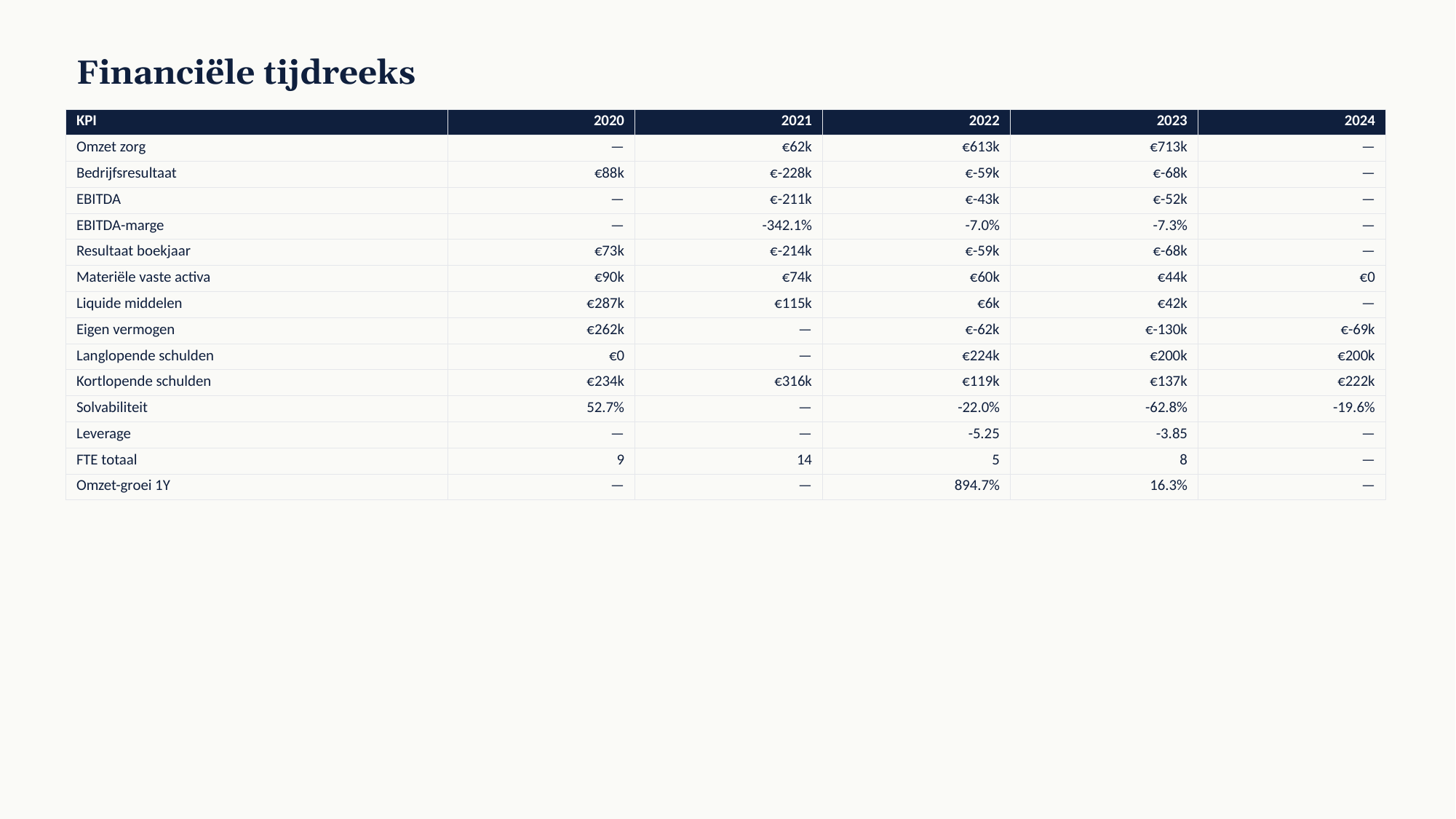

Financiële tijdreeks
| KPI | 2020 | 2021 | 2022 | 2023 | 2024 |
| --- | --- | --- | --- | --- | --- |
| Omzet zorg | — | €62k | €613k | €713k | — |
| Bedrijfsresultaat | €88k | €-228k | €-59k | €-68k | — |
| EBITDA | — | €-211k | €-43k | €-52k | — |
| EBITDA-marge | — | -342.1% | -7.0% | -7.3% | — |
| Resultaat boekjaar | €73k | €-214k | €-59k | €-68k | — |
| Materiële vaste activa | €90k | €74k | €60k | €44k | €0 |
| Liquide middelen | €287k | €115k | €6k | €42k | — |
| Eigen vermogen | €262k | — | €-62k | €-130k | €-69k |
| Langlopende schulden | €0 | — | €224k | €200k | €200k |
| Kortlopende schulden | €234k | €316k | €119k | €137k | €222k |
| Solvabiliteit | 52.7% | — | -22.0% | -62.8% | -19.6% |
| Leverage | — | — | -5.25 | -3.85 | — |
| FTE totaal | 9 | 14 | 5 | 8 | — |
| Omzet-groei 1Y | — | — | 894.7% | 16.3% | — |